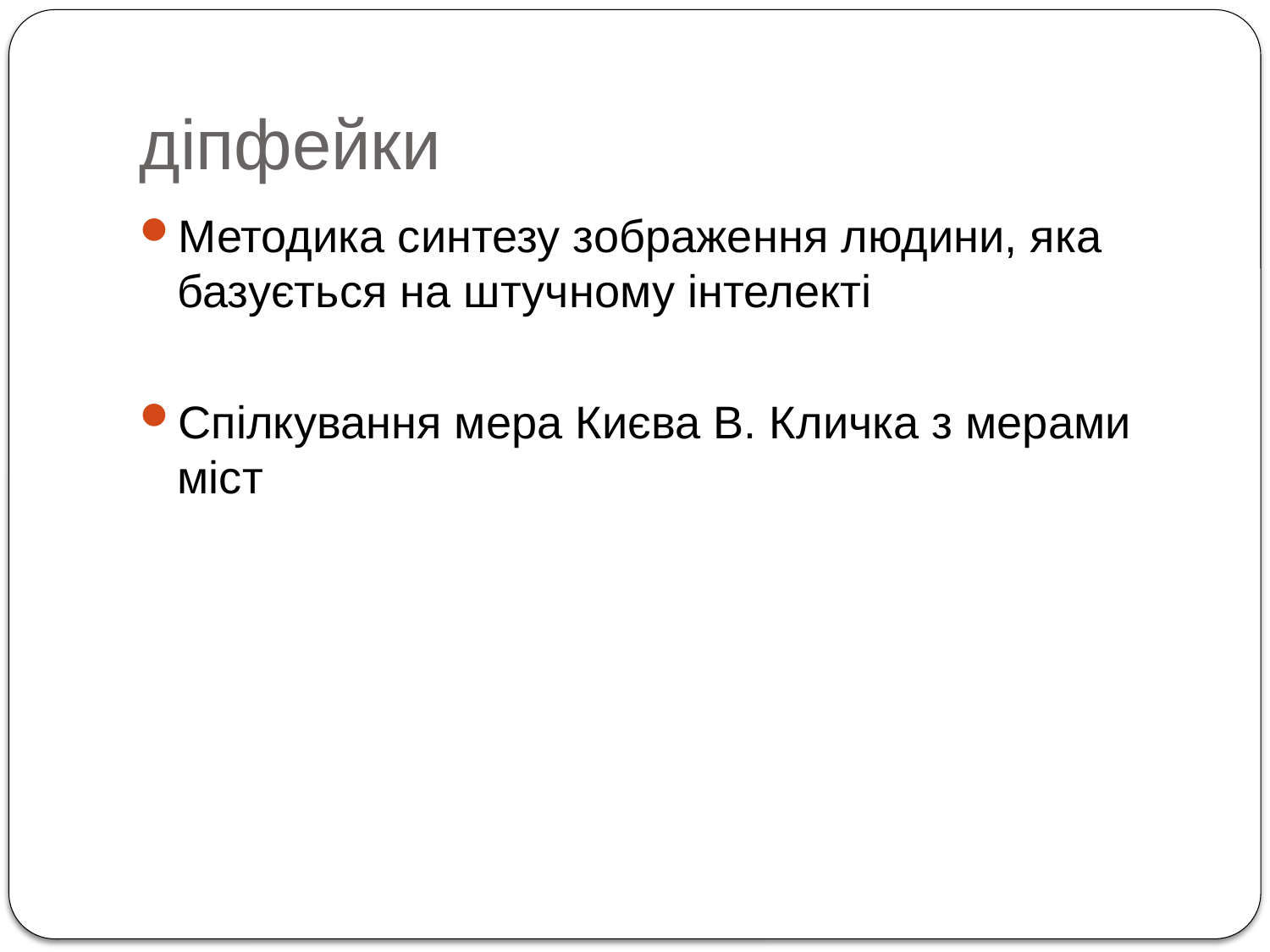

# діпфейки
Методика синтезу зображення людини, яка базується на штучному інтелекті

Спілкування мера Києва В. Кличка з мерами міст